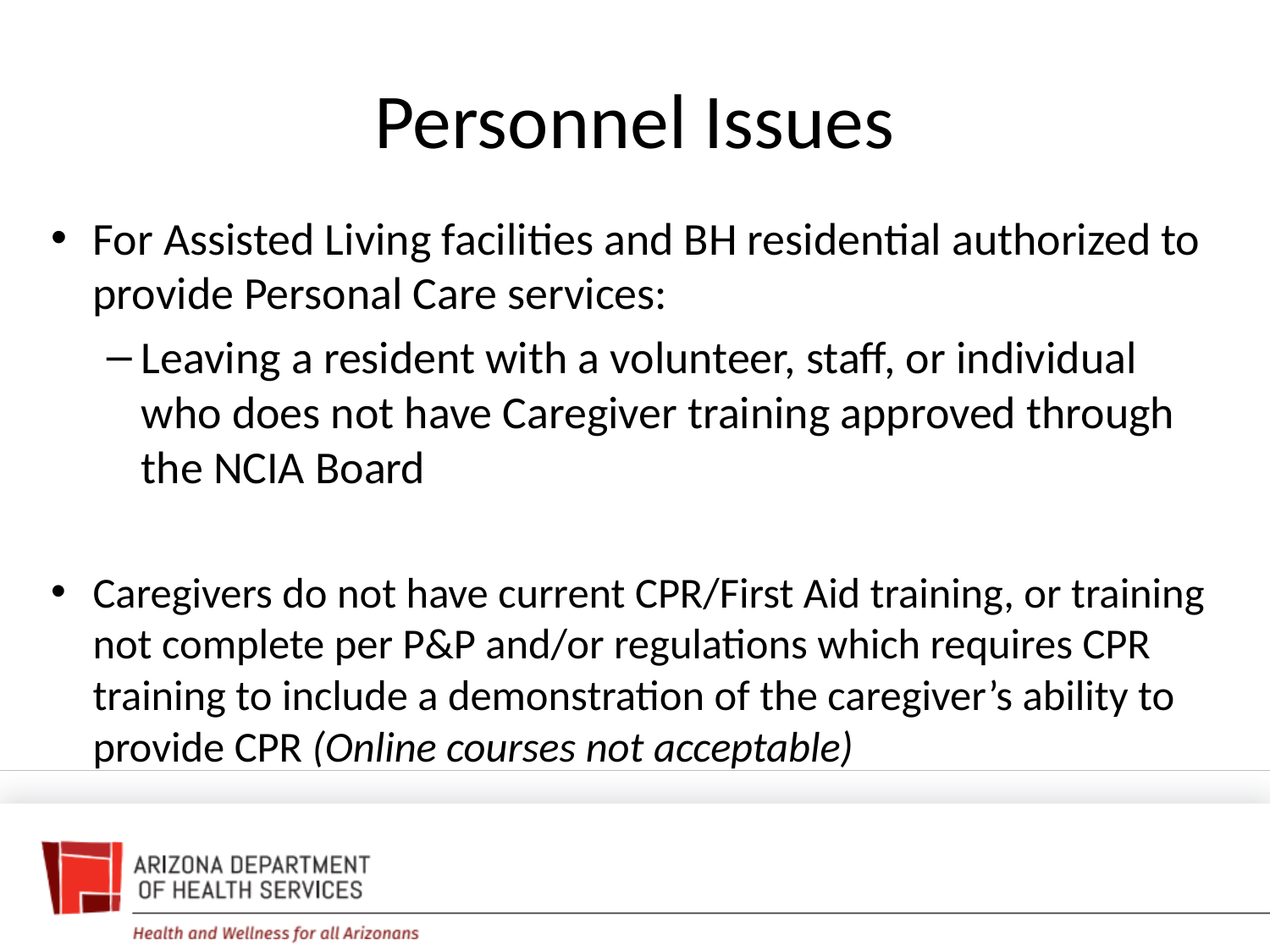

# Personnel Issues

For Assisted Living facilities and BH residential authorized to provide Personal Care services:
Leaving a resident with a volunteer, staff, or individual who does not have Caregiver training approved through the NCIA Board

Caregivers do not have current CPR/First Aid training, or training not complete per P&P and/or regulations which requires CPR training to include a demonstration of the caregiver’s ability to provide CPR (Online courses not acceptable)